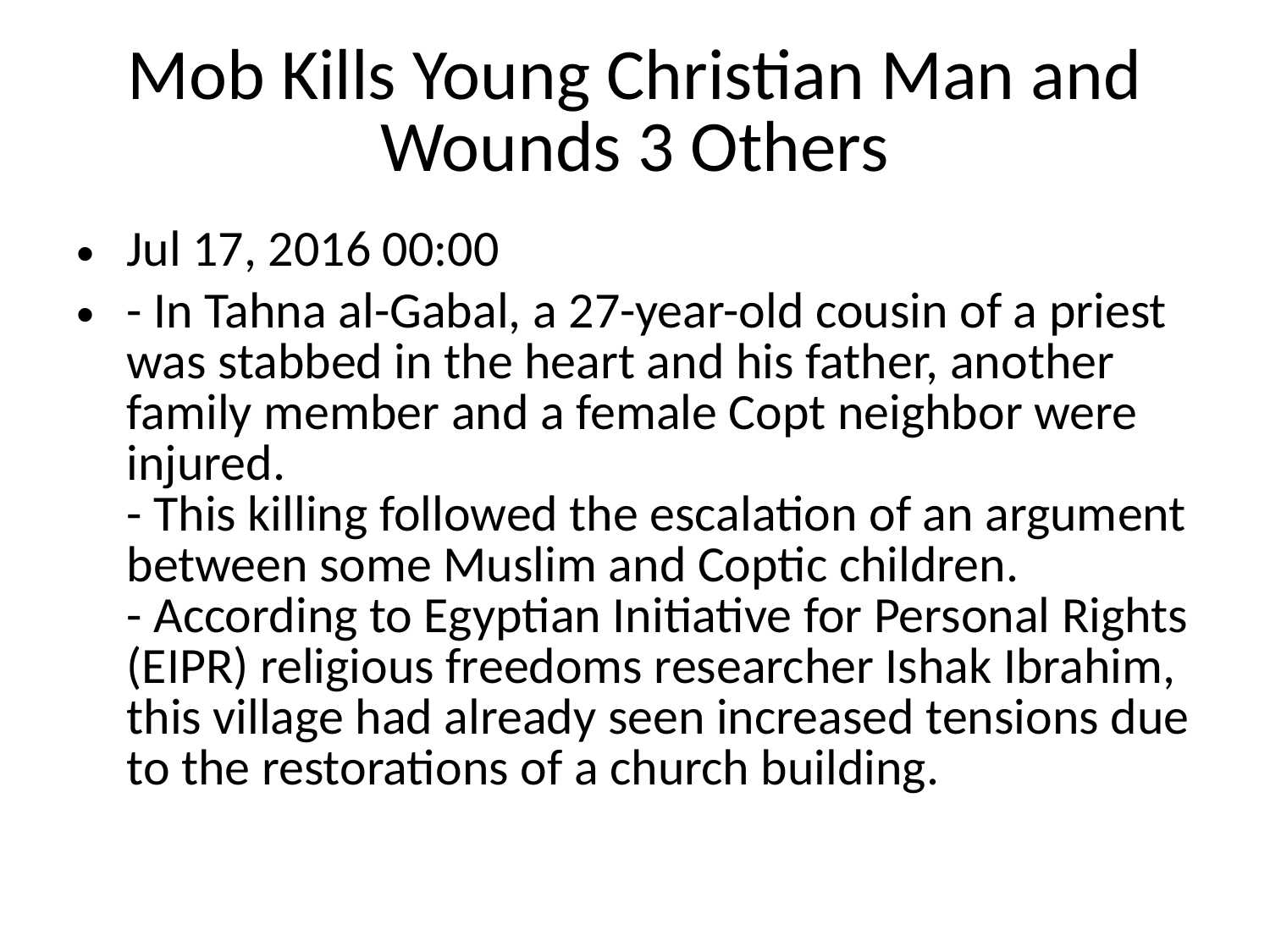

# Mob Kills Young Christian Man and Wounds 3 Others
Jul 17, 2016 00:00
- In Tahna al-Gabal, a 27-year-old cousin of a priest was stabbed in the heart and his father, another family member and a female Copt neighbor were injured.
- This killing followed the escalation of an argument between some Muslim and Coptic children.
- According to Egyptian Initiative for Personal Rights (EIPR) religious freedoms researcher Ishak Ibrahim, this village had already seen increased tensions due to the restorations of a church building.